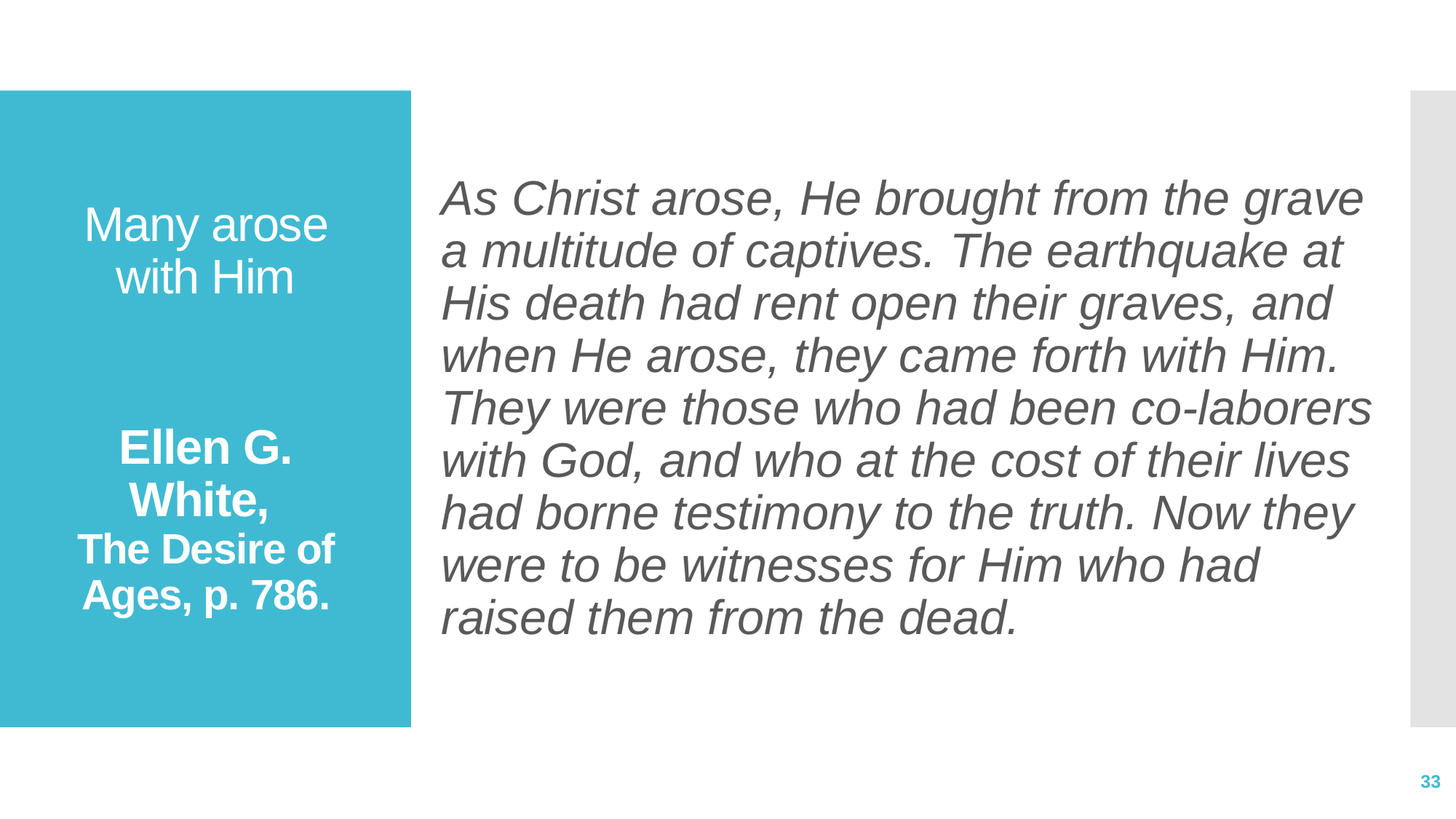

As Christ arose, He brought from the grave a multitude of captives. The earthquake at His death had rent open their graves, and when He arose, they came forth with Him. They were those who had been co-laborers with God, and who at the cost of their lives had borne testimony to the truth. Now they were to be witnesses for Him who had raised them from the dead.
# Many arose with Him Ellen G. White,  The Desire of Ages, p. 786.
33